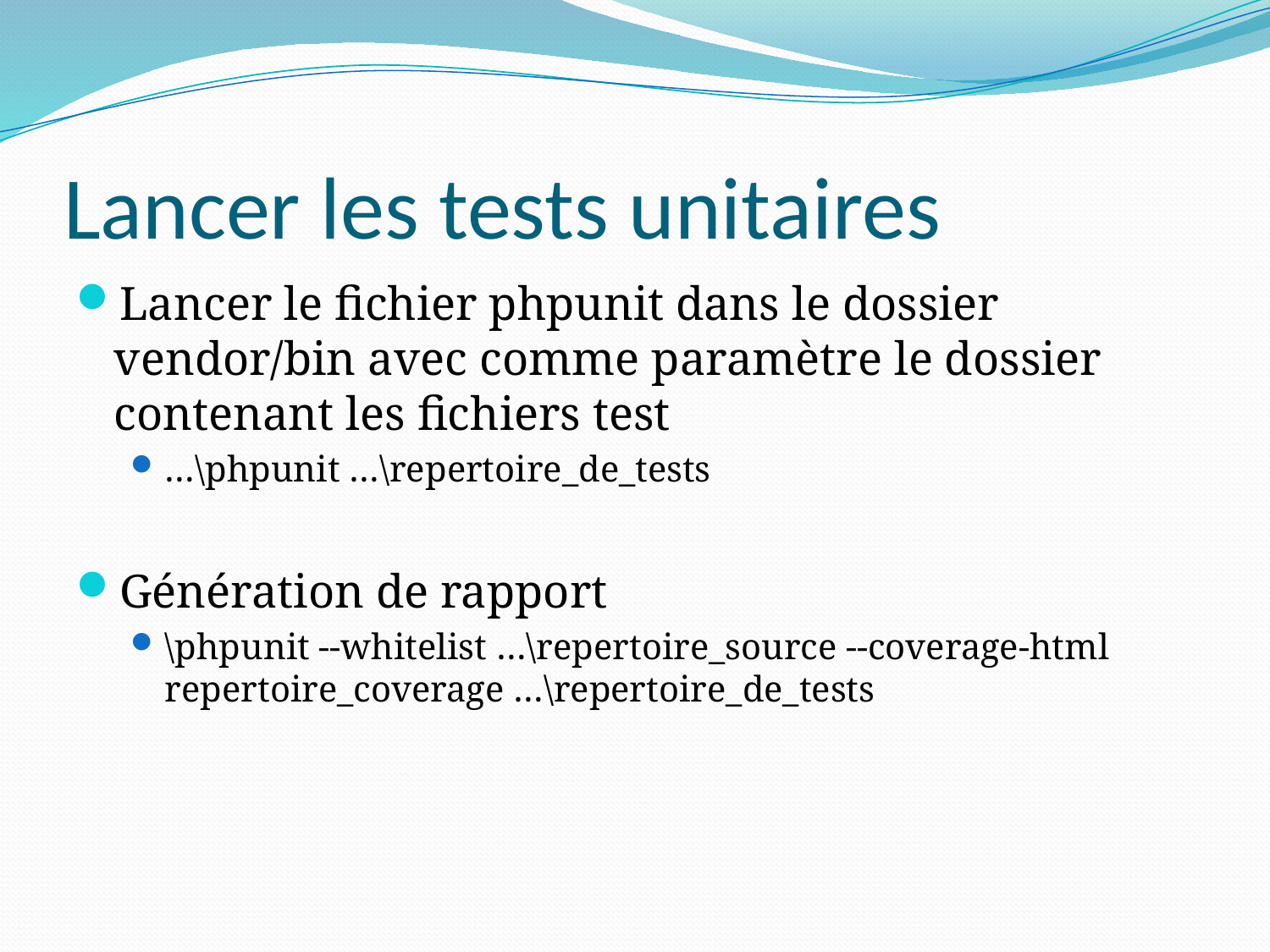

# Lancer les tests unitaires
Lancer le fichier phpunit dans le dossier vendor/bin avec comme paramètre le dossier contenant les fichiers test
…\phpunit …\repertoire_de_tests

Génération de rapport
\phpunit --whitelist …\repertoire_source --coverage-html repertoire_coverage …\repertoire_de_tests